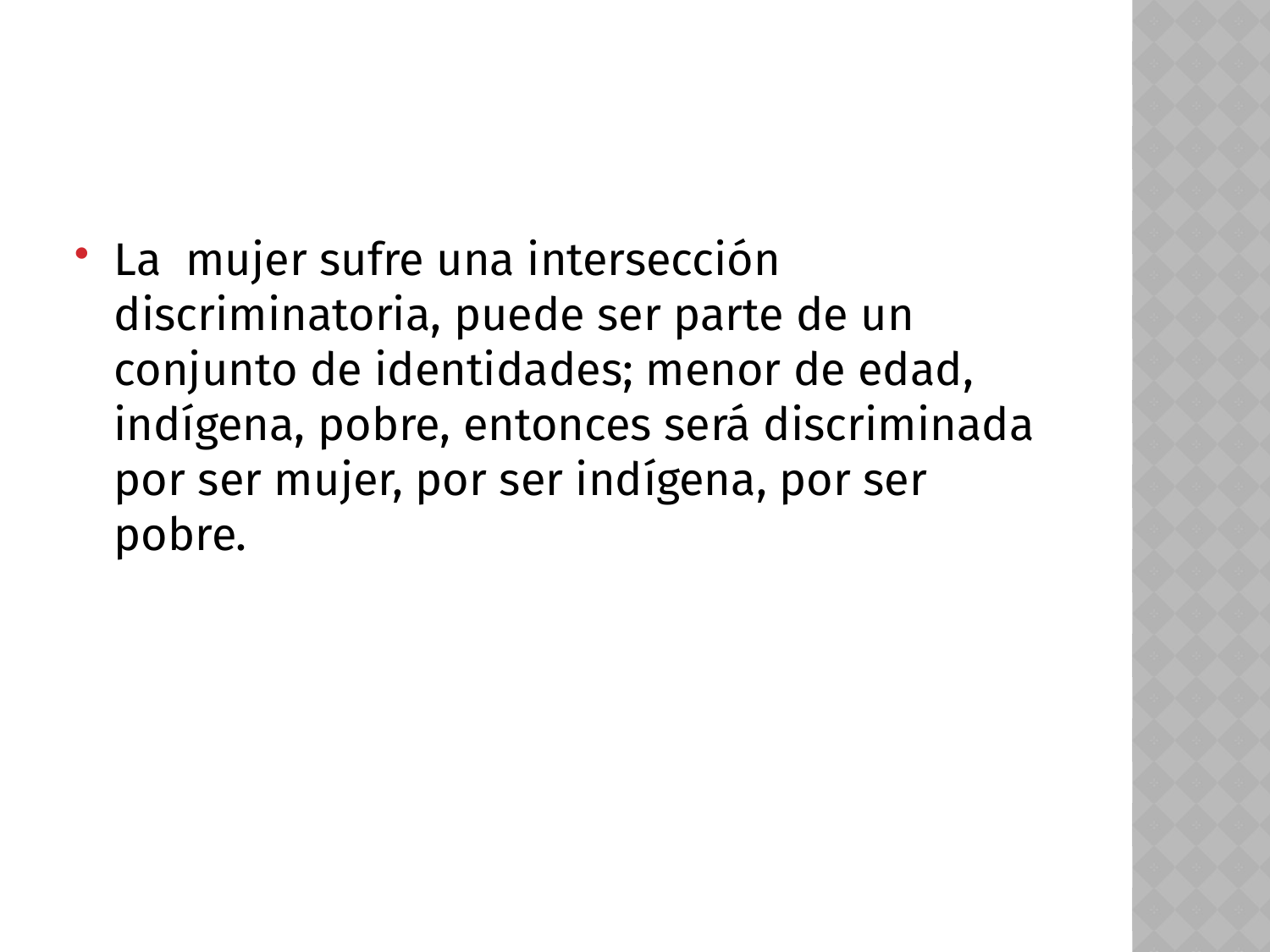

La  mujer sufre una intersección discriminatoria, puede ser parte de un conjunto de identidades; menor de edad, indígena, pobre, entonces será discriminada por ser mujer, por ser indígena, por ser pobre.